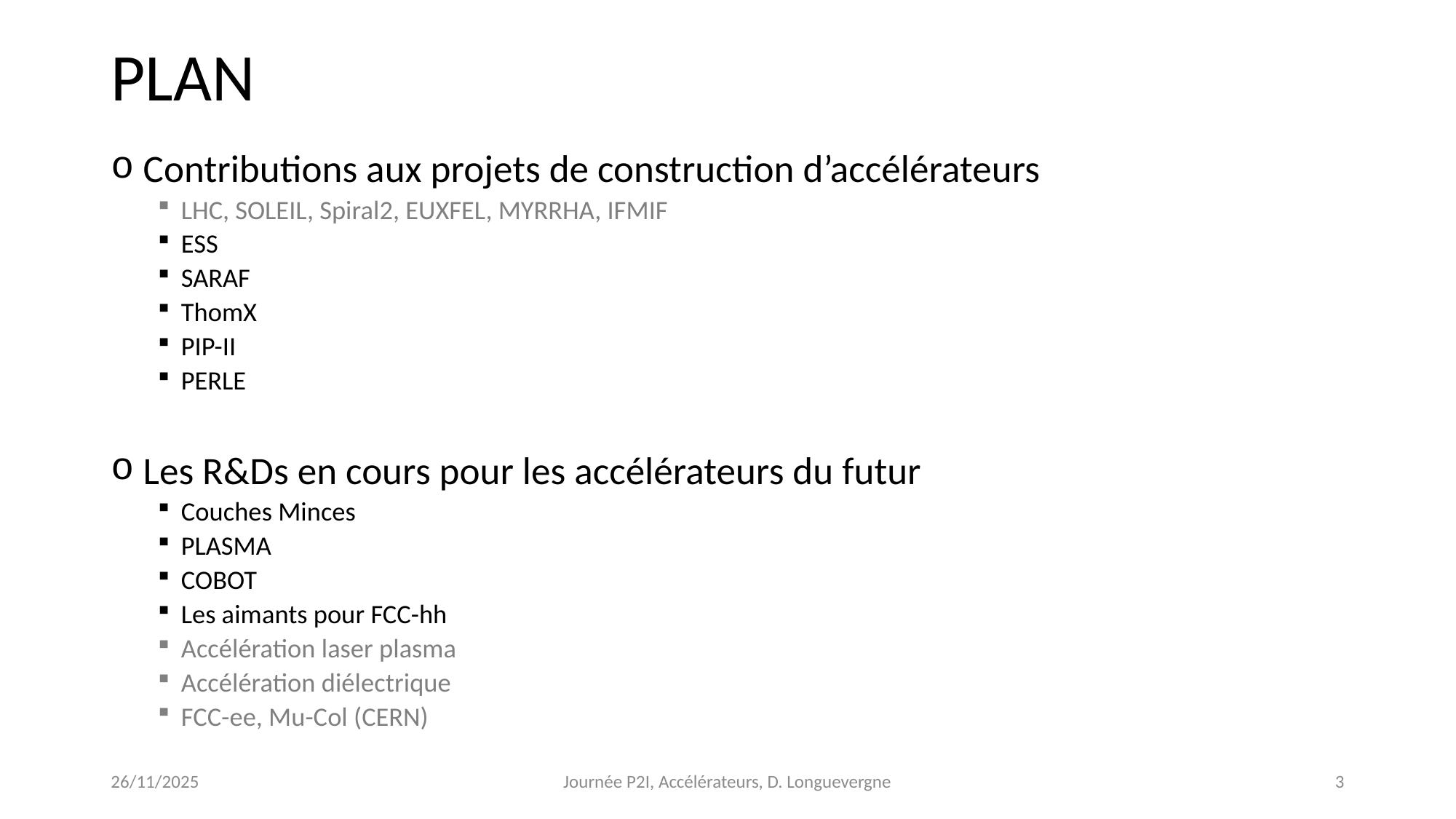

# PLAN
 Contributions aux projets de construction d’accélérateurs
LHC, SOLEIL, Spiral2, EUXFEL, MYRRHA, IFMIF
ESS
SARAF
ThomX
PIP-II
PERLE

 Les R&Ds en cours pour les accélérateurs du futur
Couches Minces
PLASMA
COBOT
Les aimants pour FCC-hh
Accélération laser plasma
Accélération diélectrique
FCC-ee, Mu-Col (CERN)

26/11/2025
Journée P2I, Accélérateurs, D. Longuevergne
3